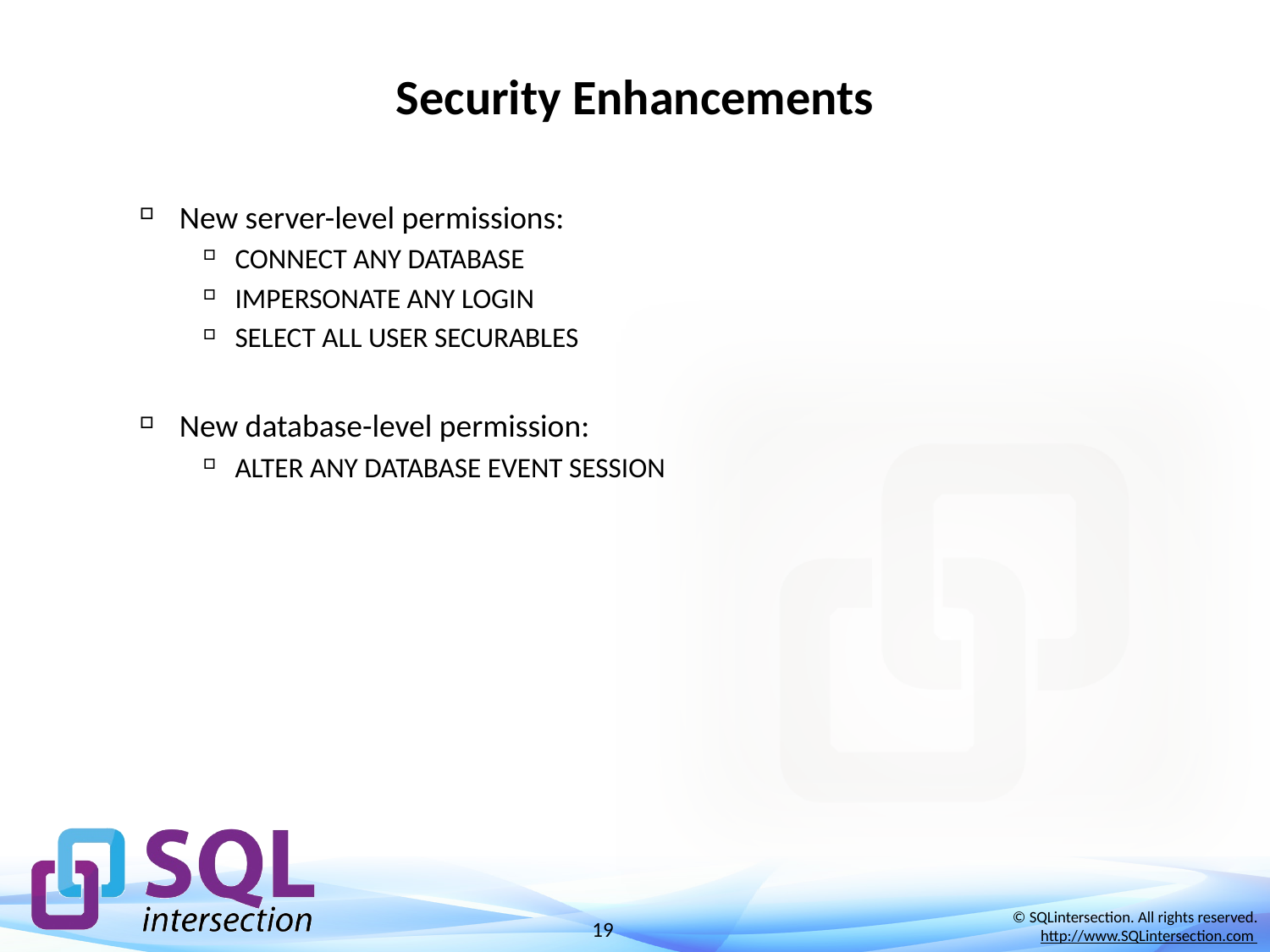

# Security Enhancements
New server-level permissions:
CONNECT ANY DATABASE
IMPERSONATE ANY LOGIN
SELECT ALL USER SECURABLES

New database-level permission:
ALTER ANY DATABASE EVENT SESSION